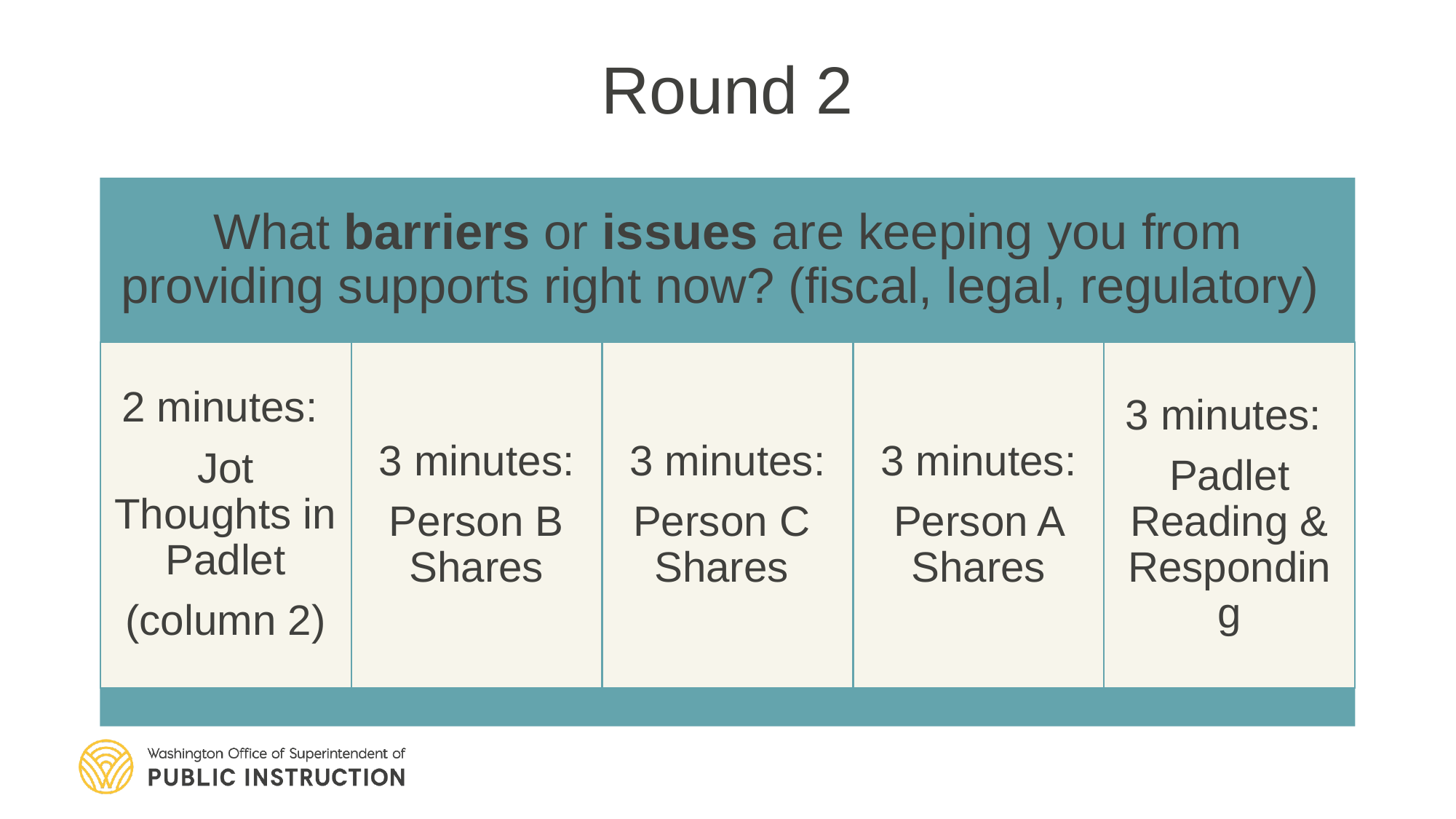

# Round 2
What barriers or issues are keeping you from providing supports right now? (fiscal, legal, regulatory)
2 minutes:
Jot Thoughts in Padlet
(column 2)
3 minutes:
Person B Shares
3 minutes:
Person C  Shares
3 minutes:
Person A Shares
3 minutes:
Padlet Reading & Responding